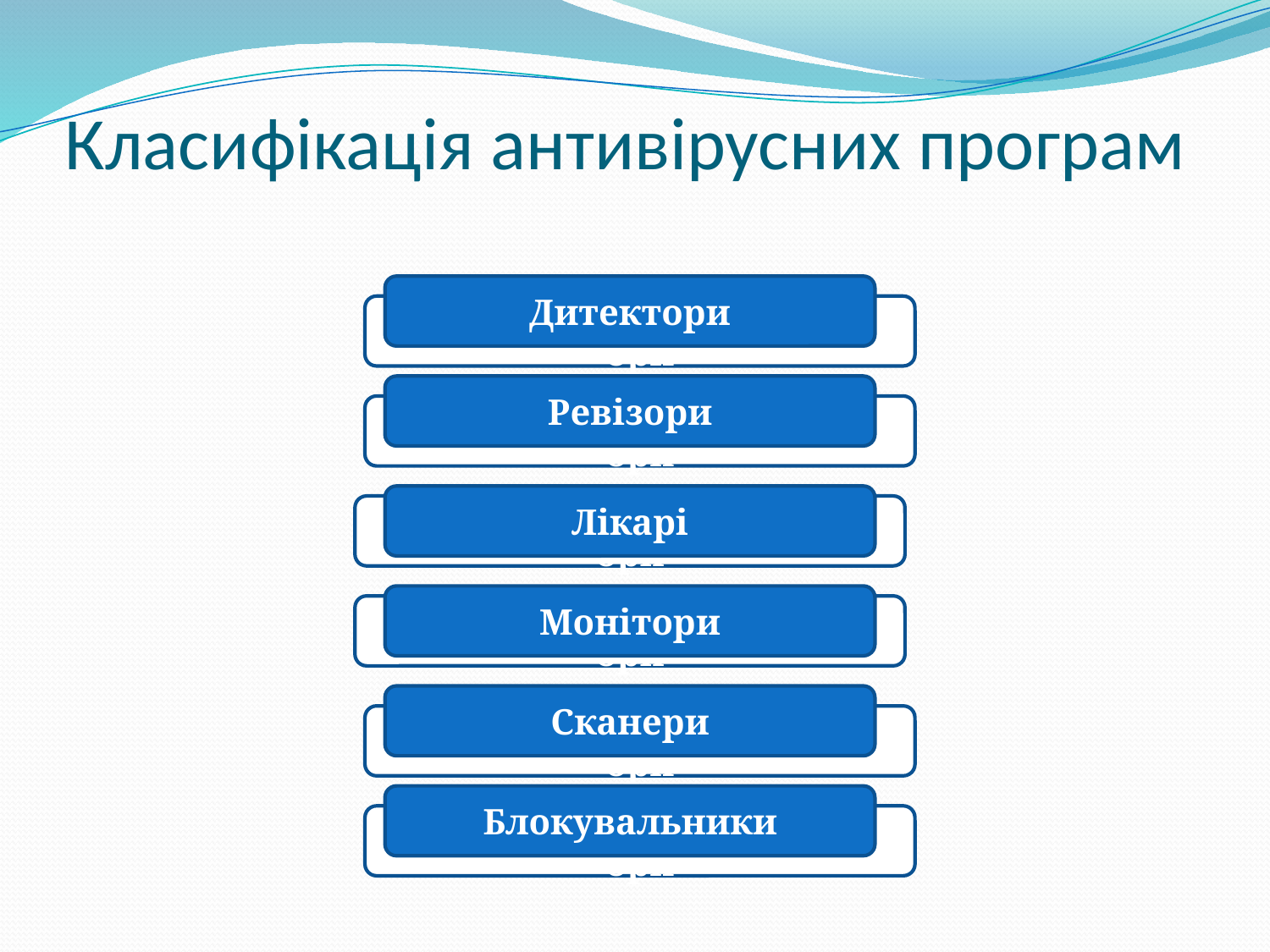

# Класифікація антивірусних програм
Дитектори
Ревіз
ори
Ревізори
Ревіз
ори
Лікарі
Ревіз
ори
Монітори
Ревіз
ори
Сканери
Ревіз
ори
Блокувальники
Ревіз
ори